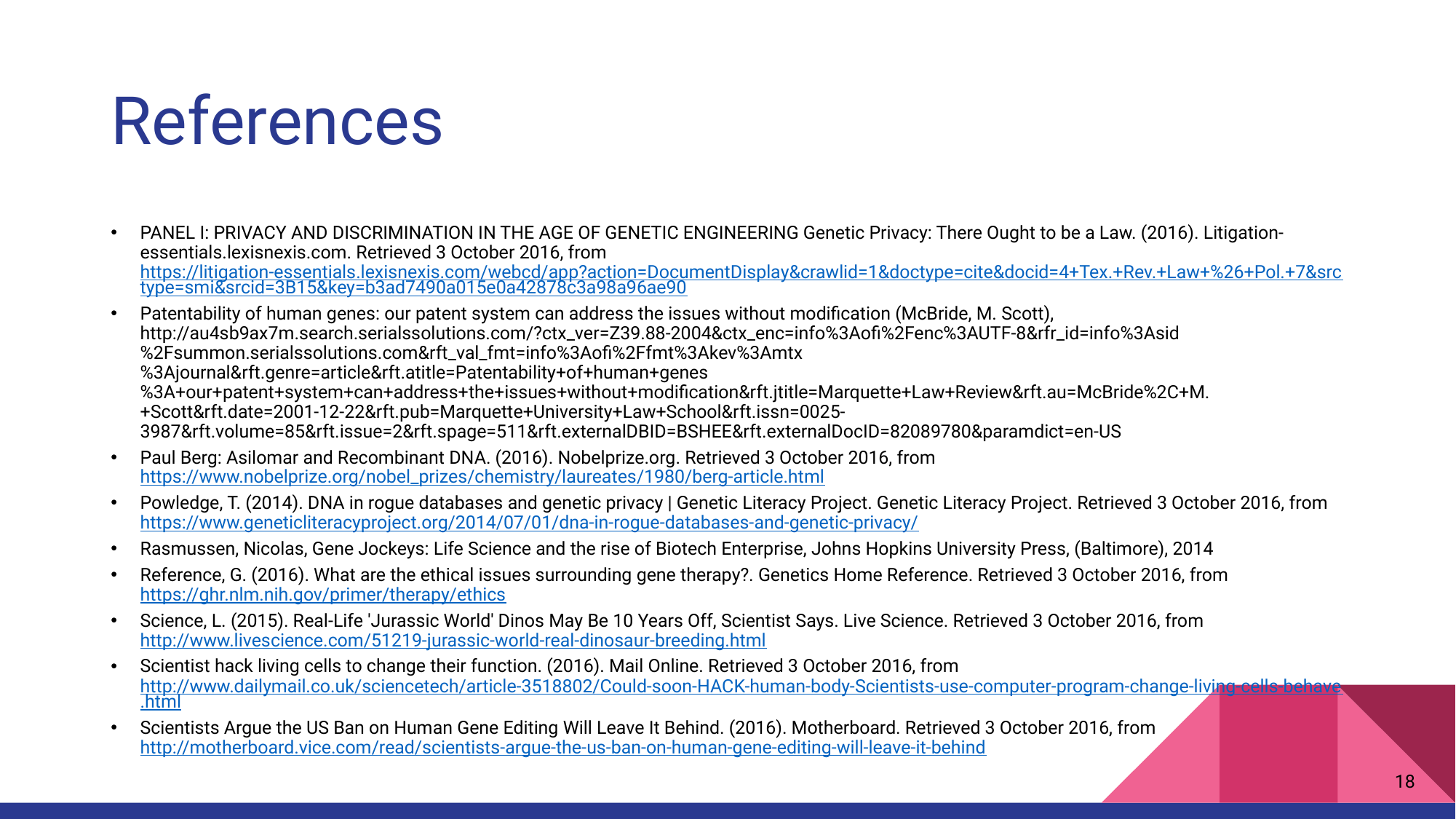

# References
PANEL I: PRIVACY AND DISCRIMINATION IN THE AGE OF GENETIC ENGINEERING Genetic Privacy: There Ought to be a Law. (2016). Litigation-essentials.lexisnexis.com. Retrieved 3 October 2016, from https://litigation-essentials.lexisnexis.com/webcd/app?action=DocumentDisplay&crawlid=1&doctype=cite&docid=4+Tex.+Rev.+Law+%26+Pol.+7&srctype=smi&srcid=3B15&key=b3ad7490a015e0a42878c3a98a96ae90
Patentability of human genes: our patent system can address the issues without modification (McBride, M. Scott), http://au4sb9ax7m.search.serialssolutions.com/?ctx_ver=Z39.88-2004&ctx_enc=info%3Aofi%2Fenc%3AUTF-8&rfr_id=info%3Asid%2Fsummon.serialssolutions.com&rft_val_fmt=info%3Aofi%2Ffmt%3Akev%3Amtx%3Ajournal&rft.genre=article&rft.atitle=Patentability+of+human+genes%3A+our+patent+system+can+address+the+issues+without+modification&rft.jtitle=Marquette+Law+Review&rft.au=McBride%2C+M.+Scott&rft.date=2001-12-22&rft.pub=Marquette+University+Law+School&rft.issn=0025-3987&rft.volume=85&rft.issue=2&rft.spage=511&rft.externalDBID=BSHEE&rft.externalDocID=82089780&paramdict=en-US
Paul Berg: Asilomar and Recombinant DNA. (2016). Nobelprize.org. Retrieved 3 October 2016, from https://www.nobelprize.org/nobel_prizes/chemistry/laureates/1980/berg-article.html
Powledge, T. (2014). DNA in rogue databases and genetic privacy | Genetic Literacy Project. Genetic Literacy Project. Retrieved 3 October 2016, from https://www.geneticliteracyproject.org/2014/07/01/dna-in-rogue-databases-and-genetic-privacy/
Rasmussen, Nicolas, Gene Jockeys: Life Science and the rise of Biotech Enterprise, Johns Hopkins University Press, (Baltimore), 2014
Reference, G. (2016). What are the ethical issues surrounding gene therapy?. Genetics Home Reference. Retrieved 3 October 2016, from https://ghr.nlm.nih.gov/primer/therapy/ethics
Science, L. (2015). Real-Life 'Jurassic World' Dinos May Be 10 Years Off, Scientist Says. Live Science. Retrieved 3 October 2016, from http://www.livescience.com/51219-jurassic-world-real-dinosaur-breeding.html
Scientist hack living cells to change their function. (2016). Mail Online. Retrieved 3 October 2016, from http://www.dailymail.co.uk/sciencetech/article-3518802/Could-soon-HACK-human-body-Scientists-use-computer-program-change-living-cells-behave.html
Scientists Argue the US Ban on Human Gene Editing Will Leave It Behind. (2016). Motherboard. Retrieved 3 October 2016, from http://motherboard.vice.com/read/scientists-argue-the-us-ban-on-human-gene-editing-will-leave-it-behind
18